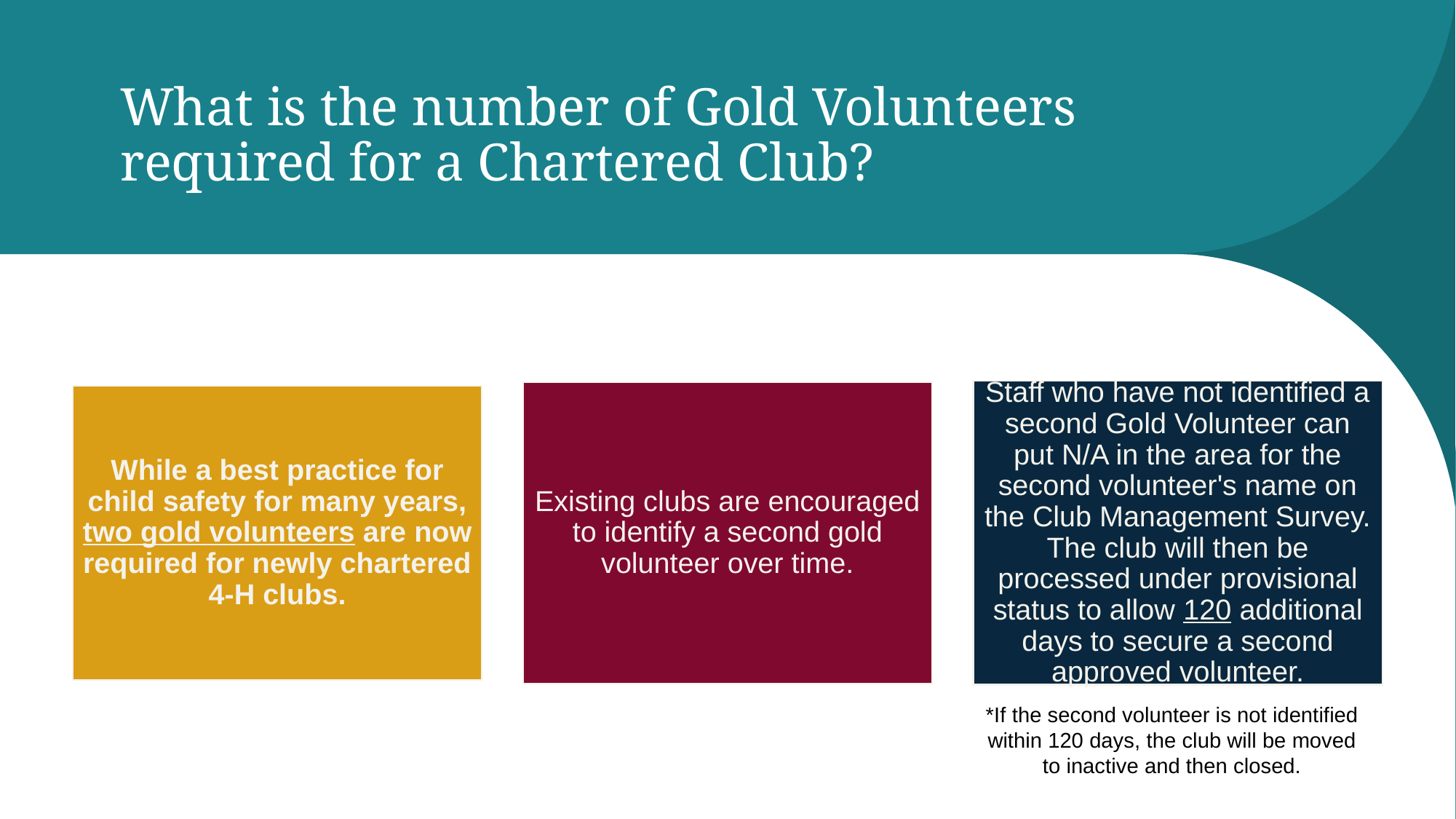

# What is the number of Gold Volunteers required for a Chartered Club?
While a best practice for child safety for many years, two gold volunteers are now required for newly chartered 4-H clubs.
Existing clubs are encouraged to identify a second gold volunteer over time.
Staff who have not identified a second Gold Volunteer can put N/A in the area for the second volunteer's name on the Club Management Survey. The club will then be processed under provisional status to allow 120 additional days to secure a second approved volunteer.
*If the second volunteer is not identified within 120 days, the club will be moved to inactive and then closed.